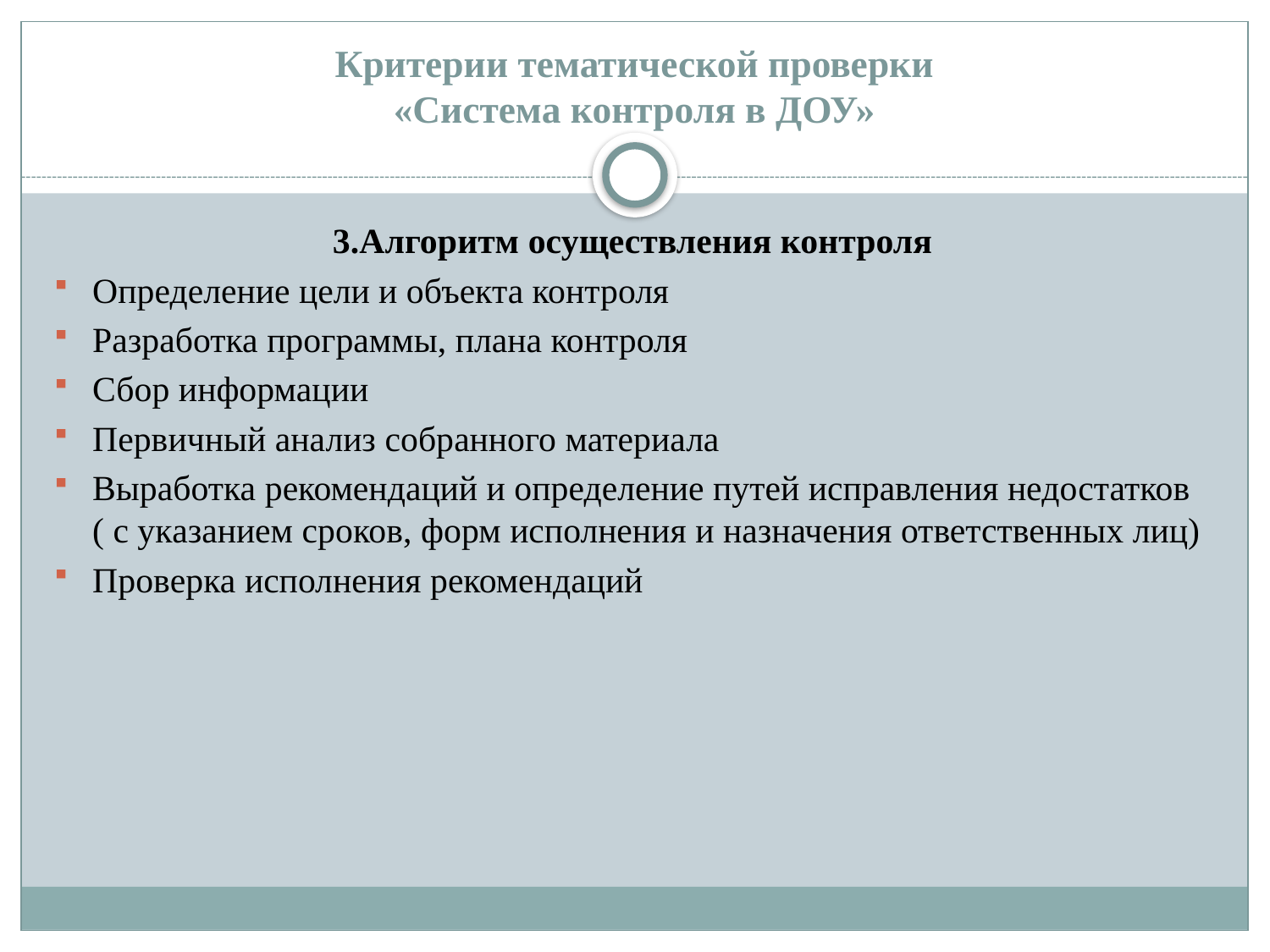

# Критерии тематической проверки «Система контроля в ДОУ»
3.Алгоритм осуществления контроля
Определение цели и объекта контроля
Разработка программы, плана контроля
Сбор информации
Первичный анализ собранного материала
Выработка рекомендаций и определение путей исправления недостатков ( с указанием сроков, форм исполнения и назначения ответственных лиц)
Проверка исполнения рекомендаций